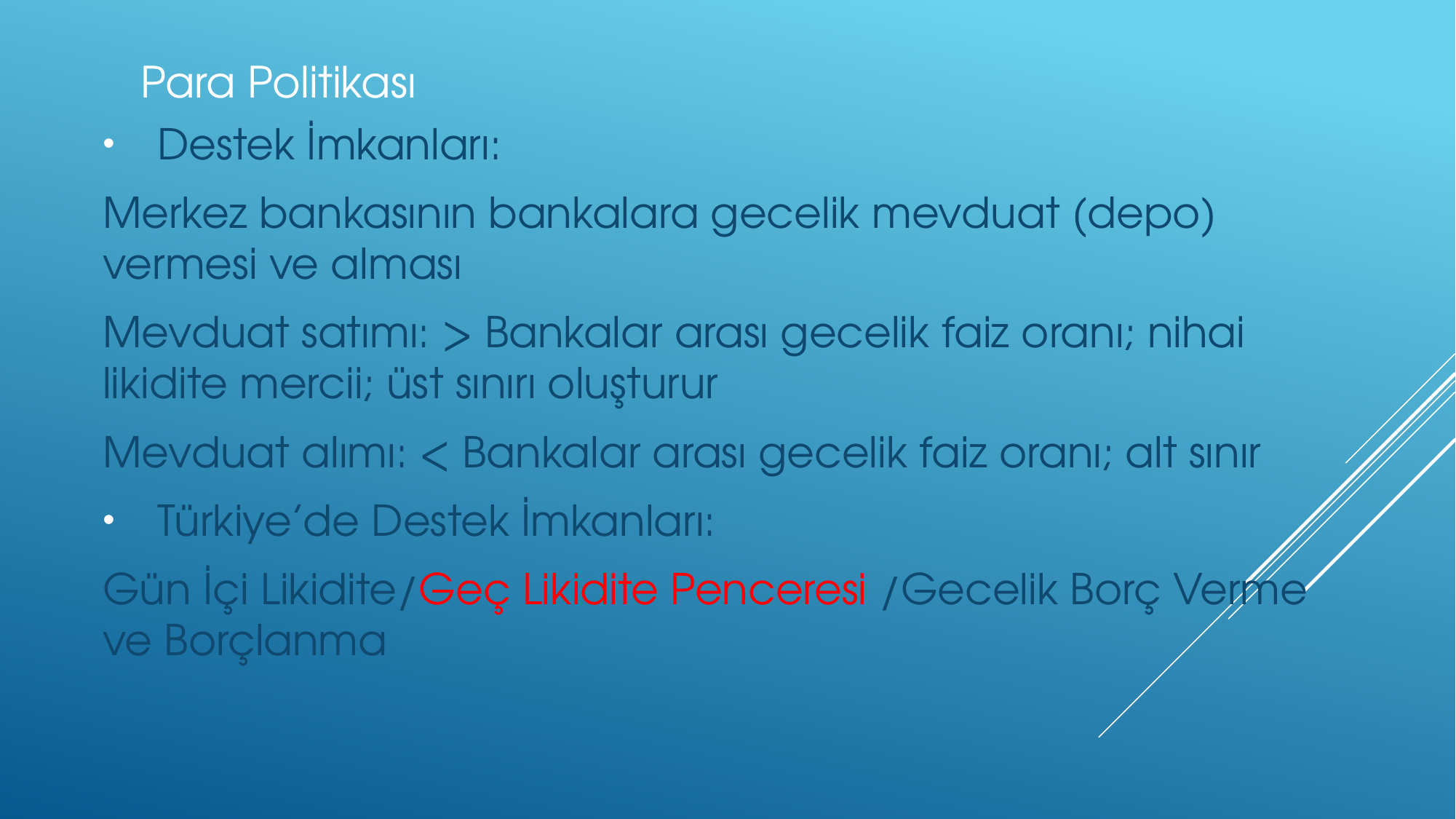

# Para Politikası
Destek İmkanları:
Merkez bankasının bankalara gecelik mevduat (depo) vermesi ve alması
Mevduat satımı: > Bankalar arası gecelik faiz oranı; nihai likidite mercii; üst sınırı oluşturur
Mevduat alımı: < Bankalar arası gecelik faiz oranı; alt sınır
Türkiye’de Destek İmkanları:
Gün İçi Likidite/Geç Likidite Penceresi /Gecelik Borç Verme ve Borçlanma